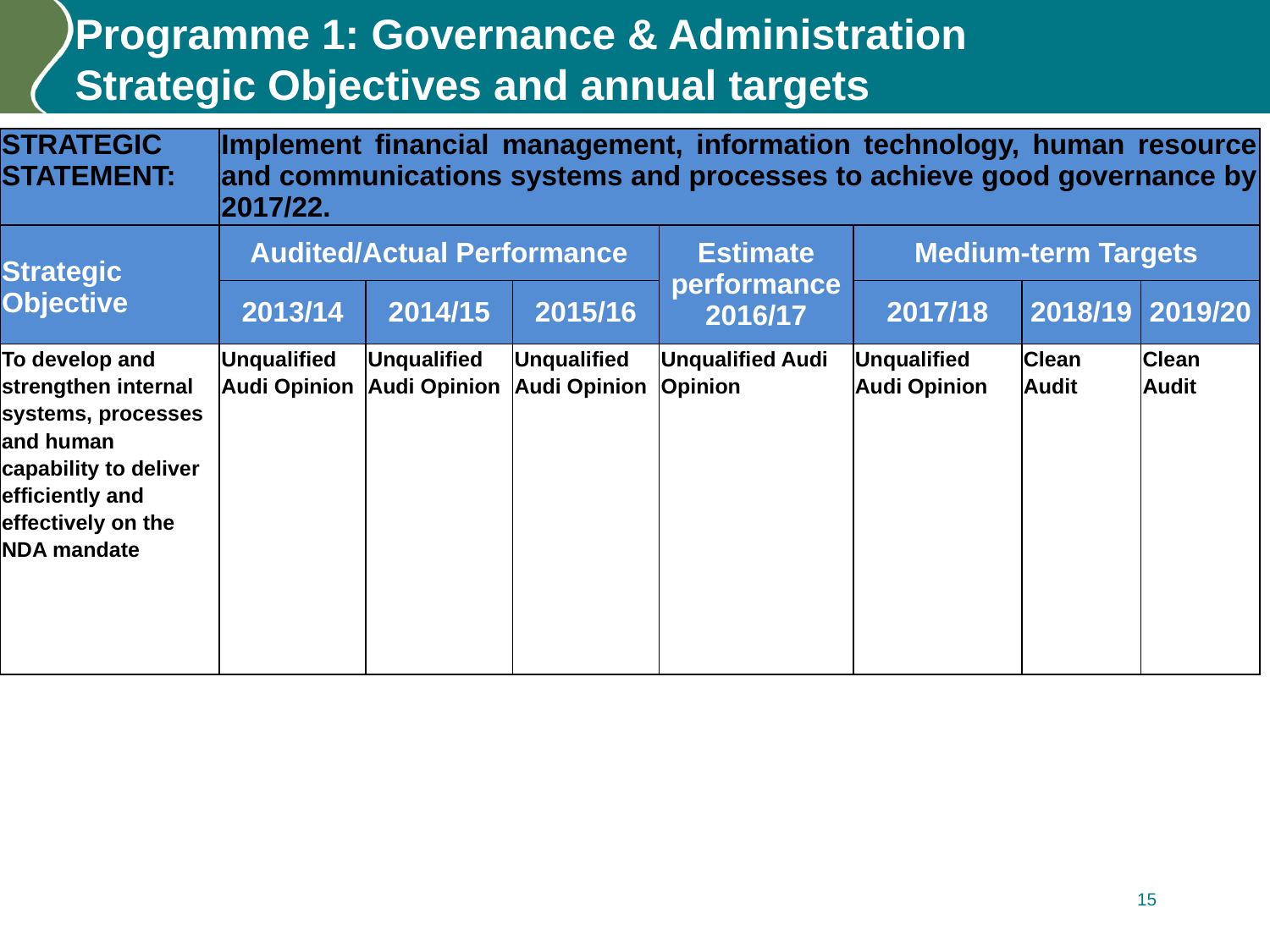

# Programme 1: Governance & Administration Strategic Objectives and annual targets
| STRATEGIC STATEMENT: | Implement financial management, information technology, human resource and communications systems and processes to achieve good governance by 2017/22. |  |  |  |  |  |  |
| --- | --- | --- | --- | --- | --- | --- | --- |
| Strategic Objective | Audited/Actual Performance |  |  | Estimate performance 2016/17 | Medium-term Targets |  |  |
|  | 2013/14 | 2014/15 | 2015/16 |  | 2017/18 | 2018/19 | 2019/20 |
| To develop and strengthen internal systems, processes and human capability to deliver efficiently and effectively on the NDA mandate | Unqualified Audi Opinion | Unqualified Audi Opinion | Unqualified Audi Opinion | Unqualified Audi Opinion | Unqualified Audi Opinion | Clean Audit | Clean Audit |
15